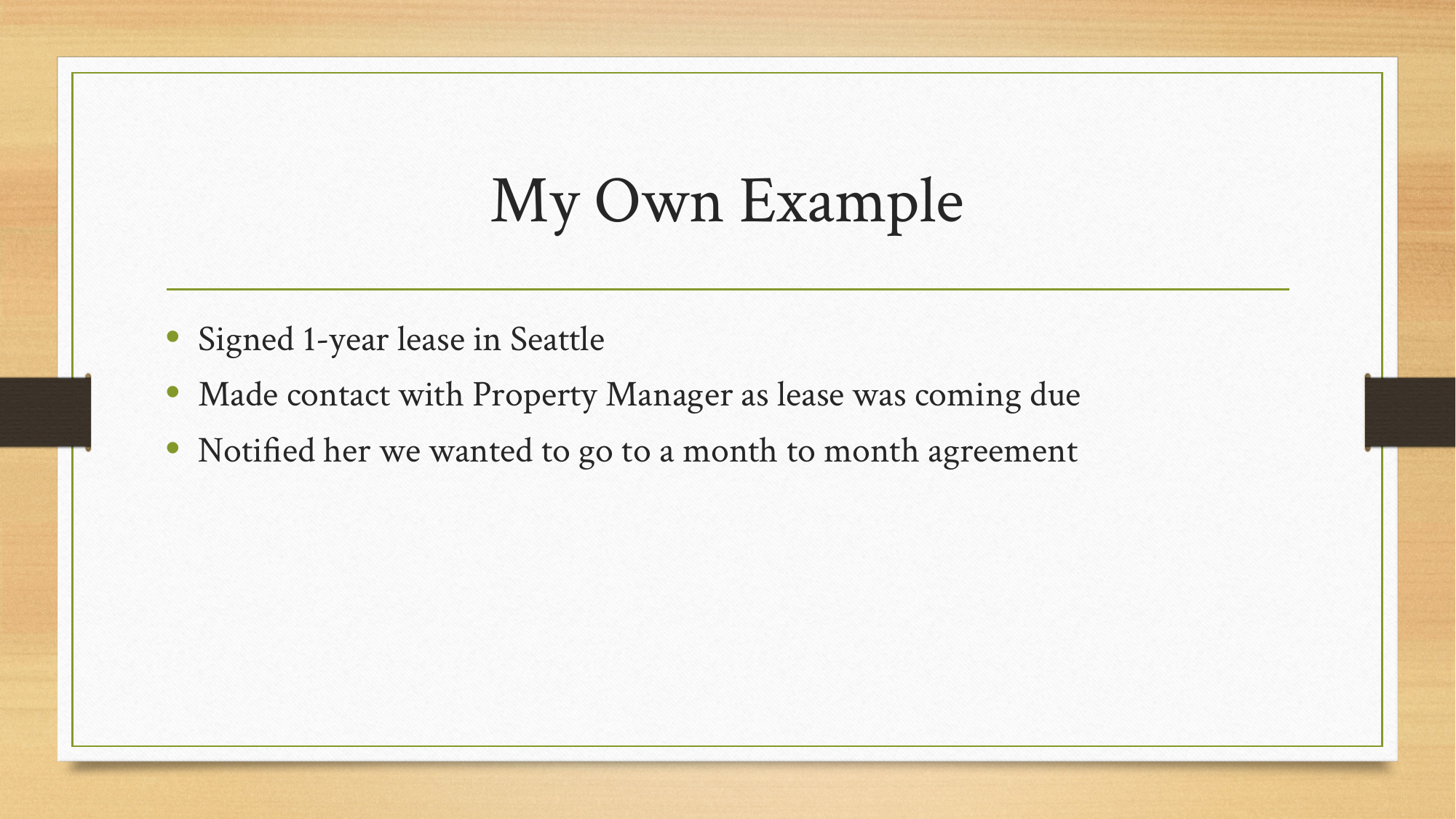

# My Own Example
Signed 1-year lease in Seattle
Made contact with Property Manager as lease was coming due
Notified her we wanted to go to a month to month agreement